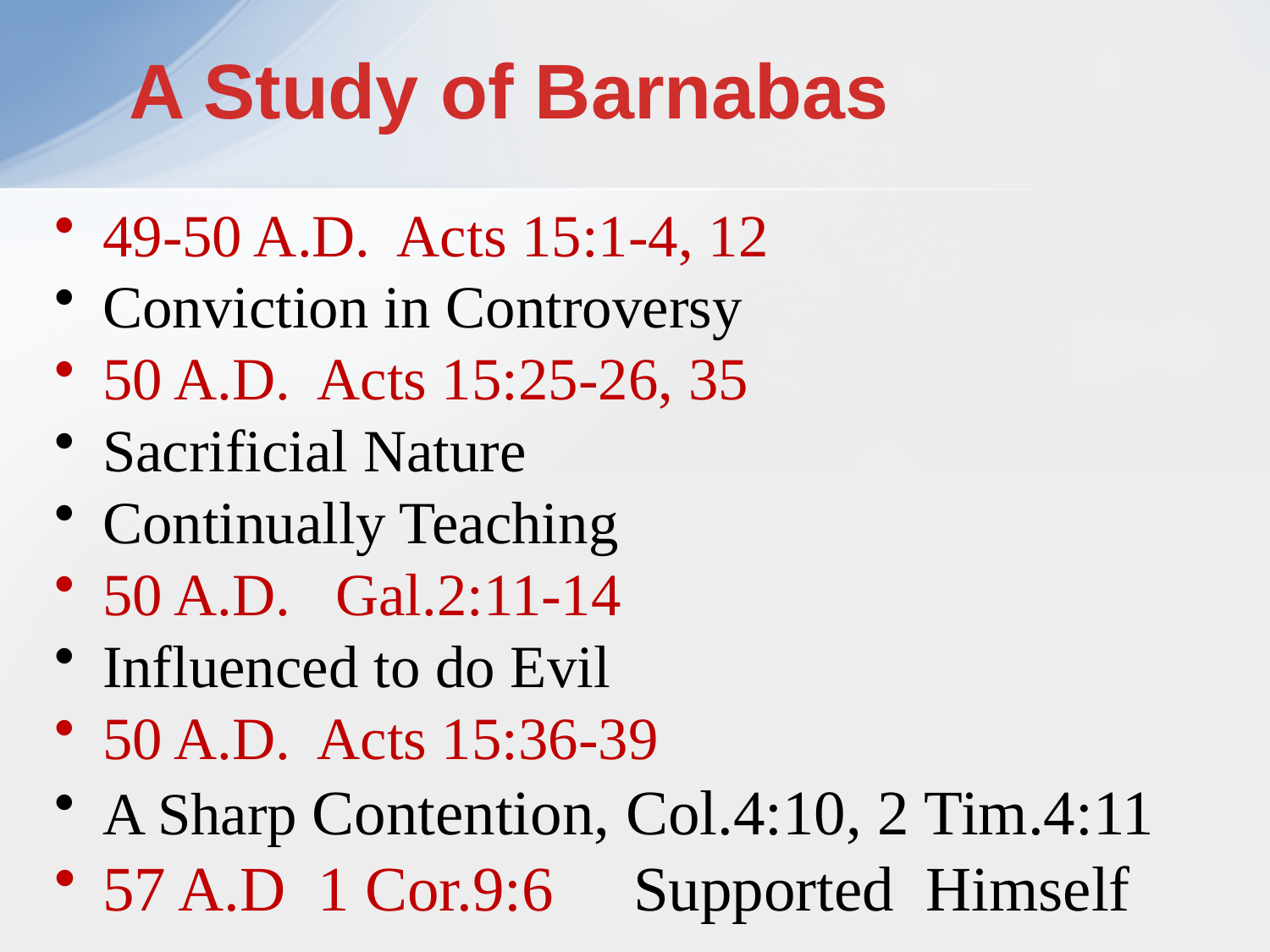

# A Study of Barnabas
49-50 A.D.  Acts 15:1-4, 12
Conviction in Controversy
50 A.D.  Acts 15:25-26, 35
Sacrificial Nature
Continually Teaching
50 A.D.   Gal.2:11-14
Influenced to do Evil
50 A.D.  Acts 15:36-39
A Sharp Contention, Col.4:10, 2 Tim.4:11
57 A.D  1 Cor.9:6     Supported  Himself